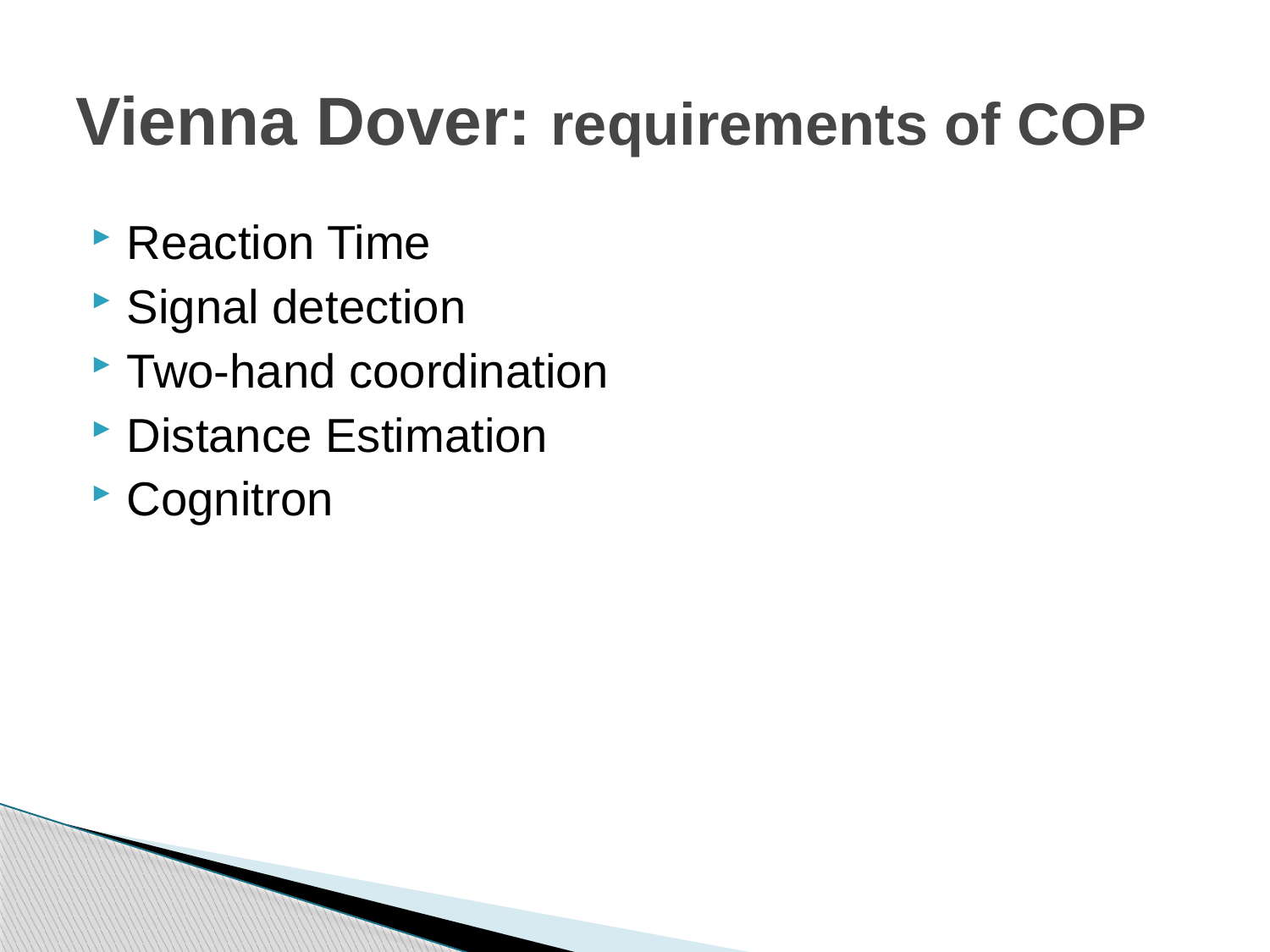

# Vienna Dover: requirements of COP
Reaction Time
Signal detection
Two-hand coordination
Distance Estimation
Cognitron